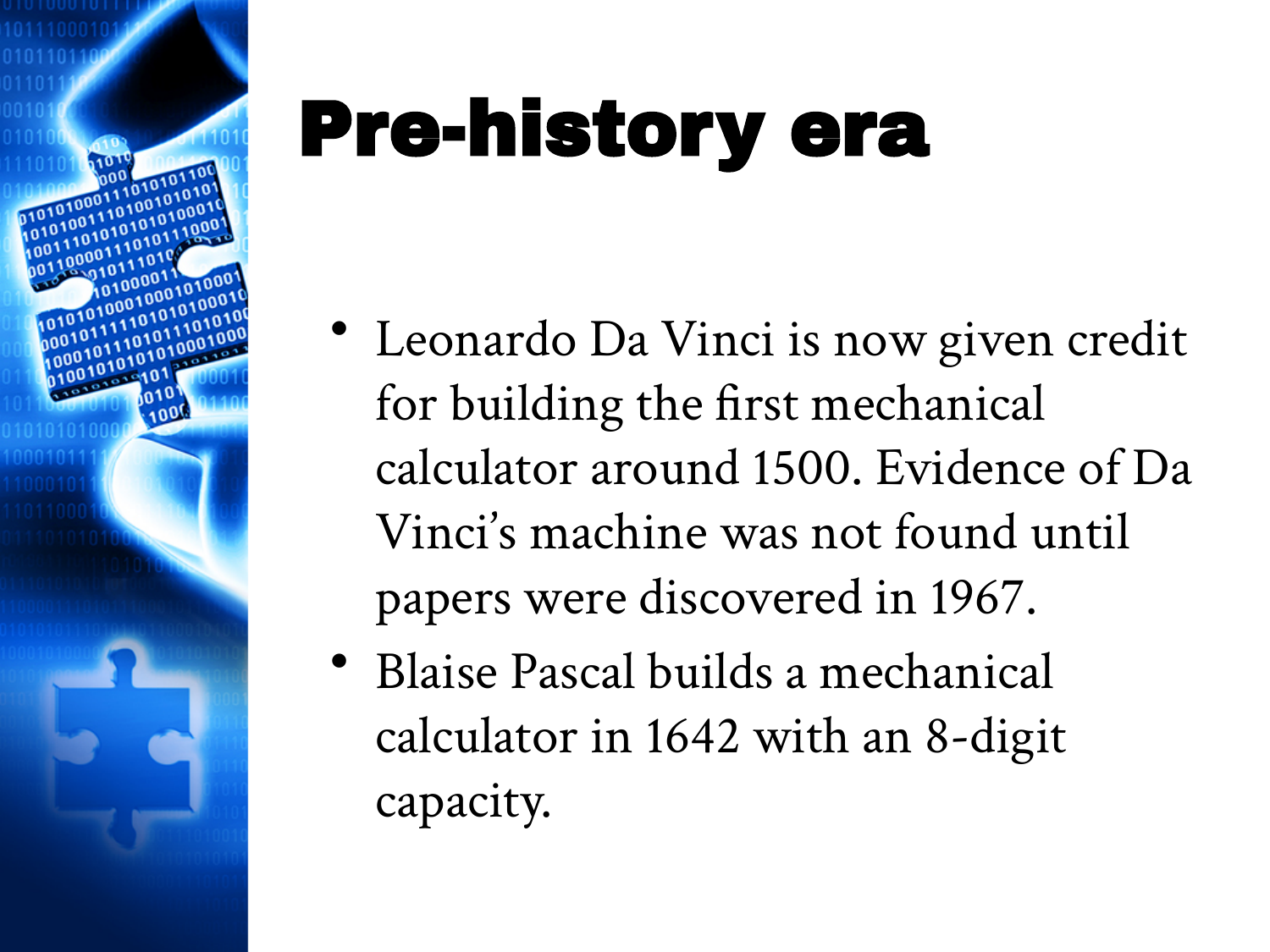

# Pre-history era
Leonardo Da Vinci is now given credit for building the first mechanical calculator around 1500. Evidence of Da Vinci’s machine was not found until papers were discovered in 1967.
Blaise Pascal builds a mechanical calculator in 1642 with an 8-digit capacity.